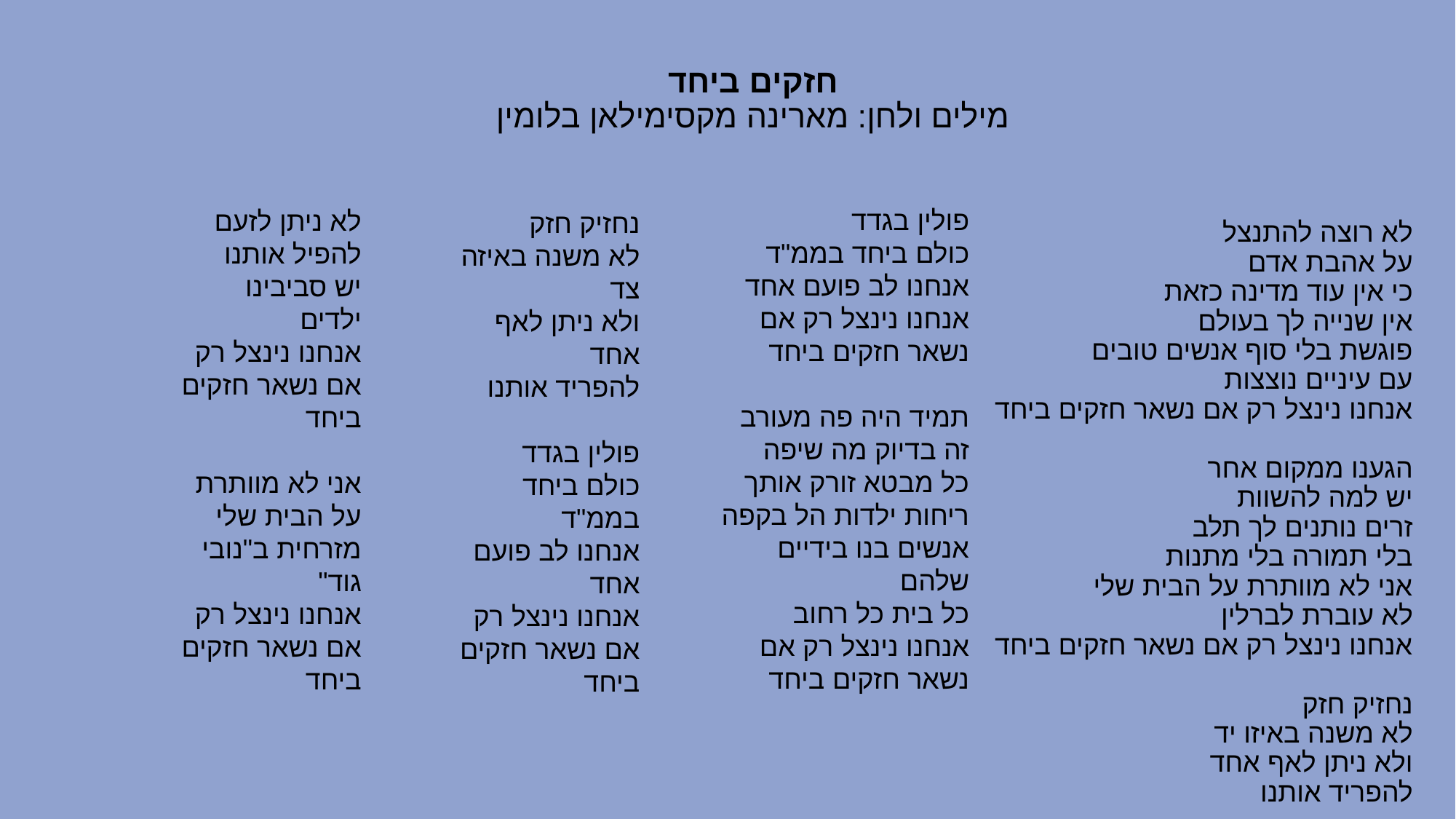

# חזקים ביחד מילים ולחן: מארינה מקסימילאן בלומין
לא ניתן לזעם להפיל אותנו
יש סביבינו ילדים
אנחנו נינצל רק אם נשאר חזקים ביחד
אני לא מוותרת על הבית שלי
מזרחית ב"נובי גוד"
אנחנו נינצל רק אם נשאר חזקים ביחד
נחזיק חזק
לא משנה באיזה צד
ולא ניתן לאף אחד
להפריד אותנו
פולין בגדד
כולם ביחד בממ"ד
אנחנו לב פועם אחד
אנחנו נינצל רק אם נשאר חזקים ביחד
פולין בגדד
כולם ביחד בממ"ד
אנחנו לב פועם אחד
אנחנו נינצל רק אם נשאר חזקים ביחד
תמיד היה פה מעורב
זה בדיוק מה שיפה
כל מבטא זורק אותך
ריחות ילדות הל בקפה
אנשים בנו בידיים שלהם
כל בית כל רחוב
אנחנו נינצל רק אם נשאר חזקים ביחד
לא רוצה להתנצל
על אהבת אדם
כי אין עוד מדינה כזאת
אין שנייה לך בעולם
פוגשת בלי סוף אנשים טובים
עם עיניים נוצצות
אנחנו נינצל רק אם נשאר חזקים ביחד
הגענו ממקום אחר
יש למה להשוות
זרים נותנים לך תלב
בלי תמורה בלי מתנות
אני לא מוותרת על הבית שלי
לא עוברת לברלין
אנחנו נינצל רק אם נשאר חזקים ביחד
נחזיק חזק
לא משנה באיזו יד
ולא ניתן לאף אחד
להפריד אותנו